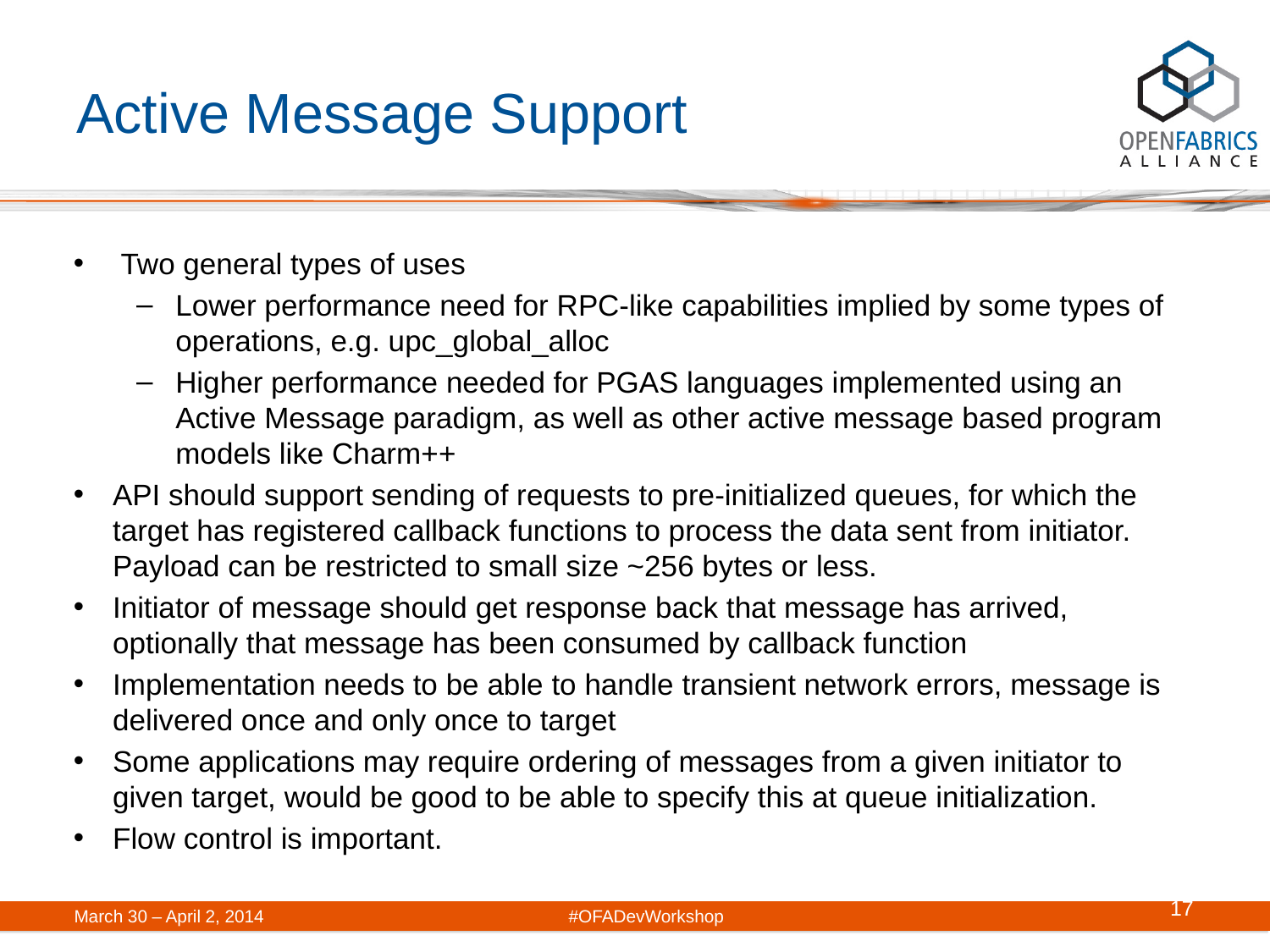

# Active Message Support
Two general types of uses
Lower performance need for RPC-like capabilities implied by some types of operations, e.g. upc_global_alloc
Higher performance needed for PGAS languages implemented using an Active Message paradigm, as well as other active message based program models like Charm++
API should support sending of requests to pre-initialized queues, for which the target has registered callback functions to process the data sent from initiator.  Payload can be restricted to small size ~256 bytes or less.
Initiator of message should get response back that message has arrived, optionally that message has been consumed by callback function
Implementation needs to be able to handle transient network errors, message is delivered once and only once to target
Some applications may require ordering of messages from a given initiator to given target, would be good to be able to specify this at queue initialization.
Flow control is important.

17
March 30 – April 2, 2014	#OFADevWorkshop